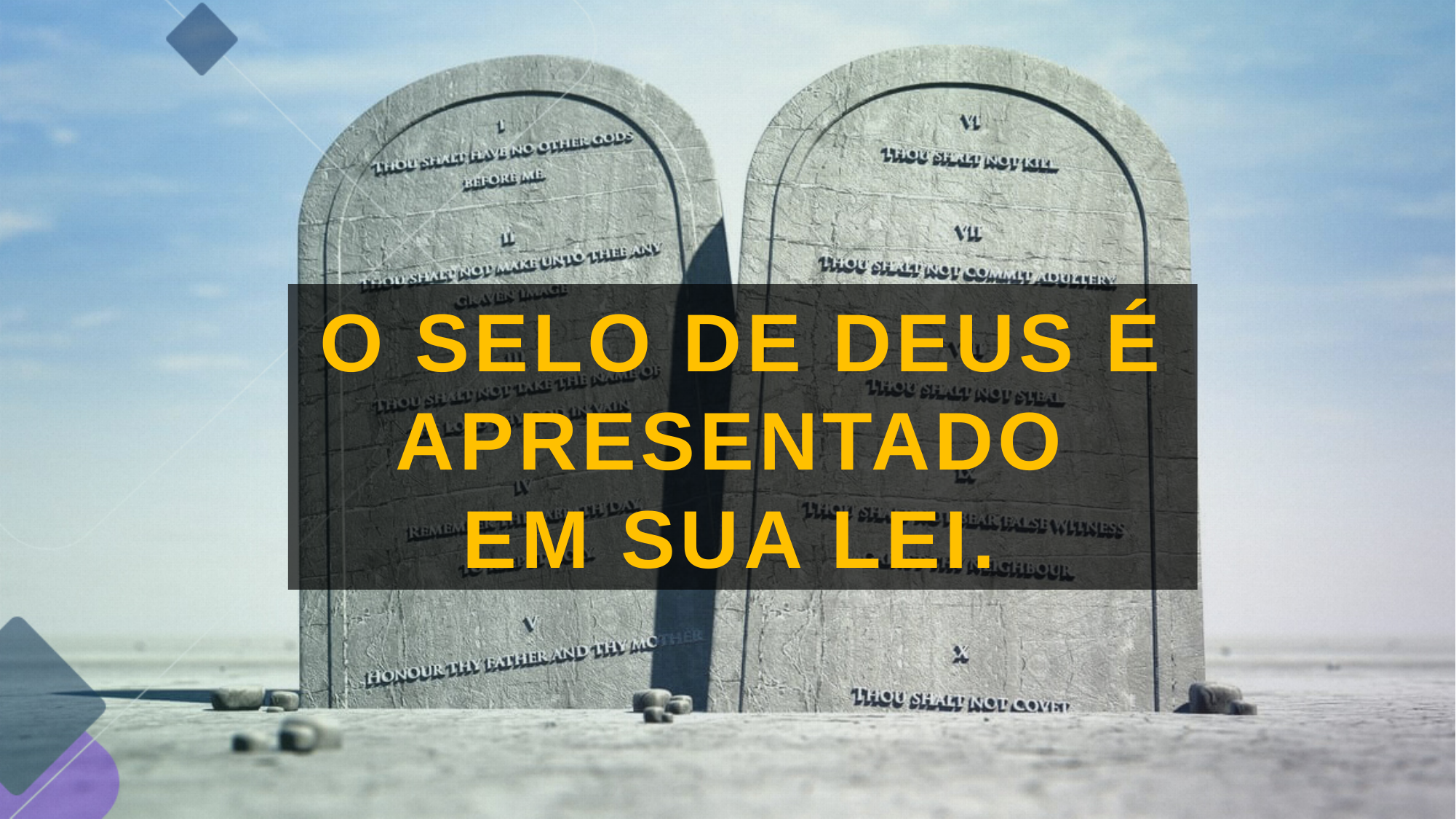

O SELO DE DEUS É APRESENTADO
EM SUA LEI.